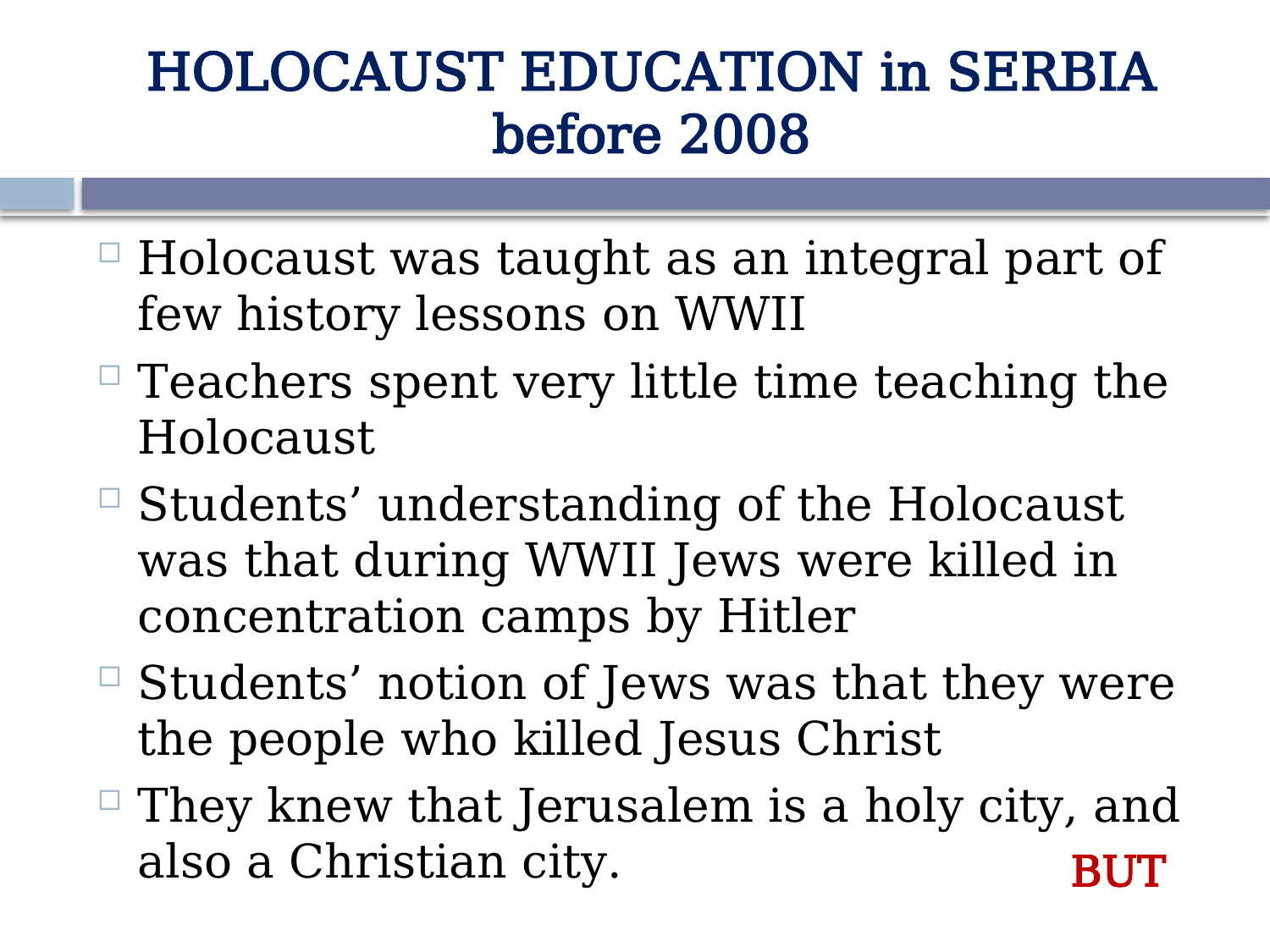

# HOLOCAUST EDUCATION in SERBIA before 2008
Holocaust was taught as an integral part of few history lessons on WWII
Teachers spent very little time teaching the Holocaust
Students’ understanding of the Holocaust was that during WWII Jews were killed in concentration camps by Hitler
Students’ notion of Jews was that they were the people who killed Jesus Christ
They knew that Jerusalem is a holy city, and also a Christian city.

BUT